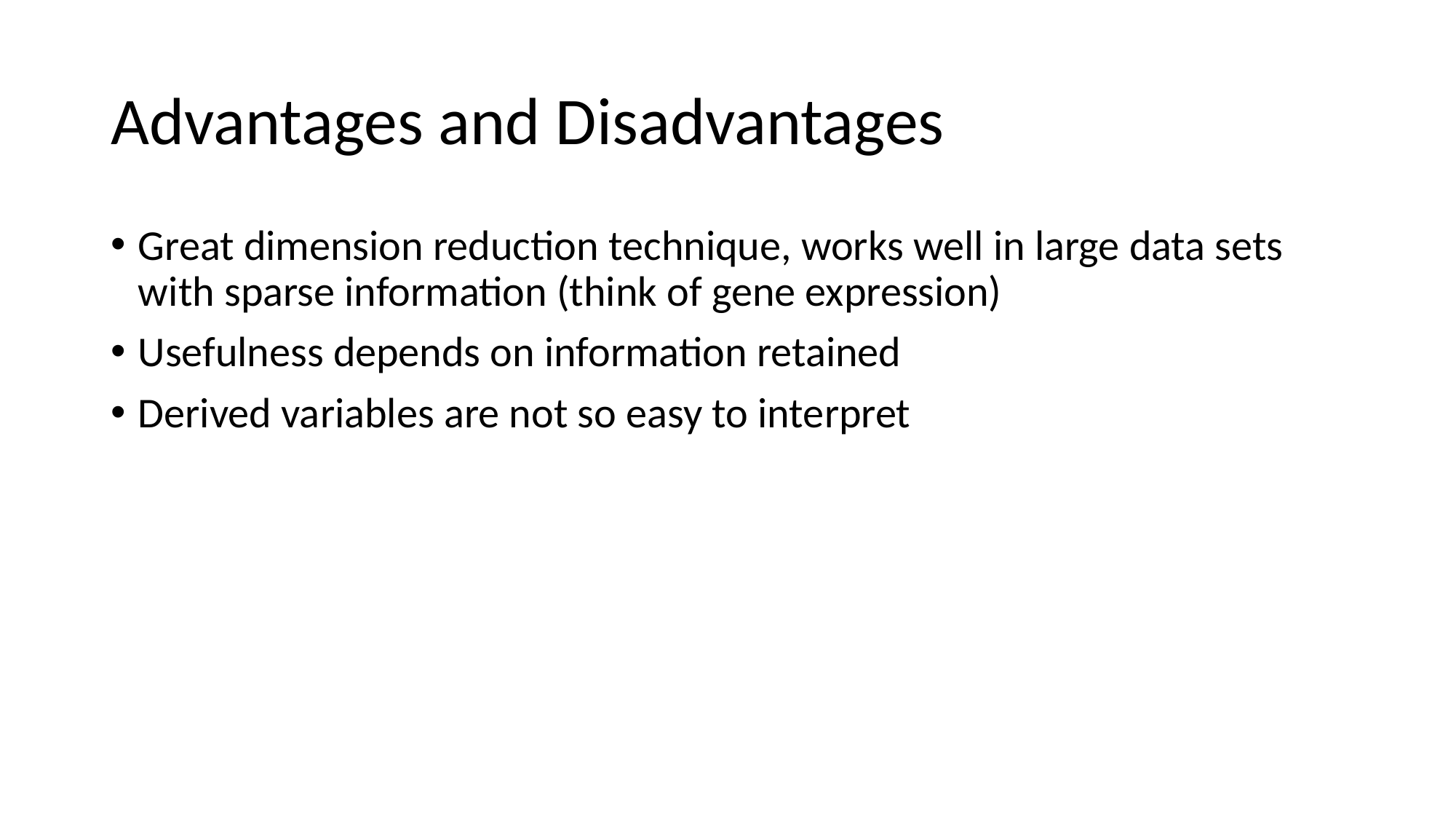

# Advantages and Disadvantages
Great dimension reduction technique, works well in large data sets with sparse information (think of gene expression)
Usefulness depends on information retained
Derived variables are not so easy to interpret